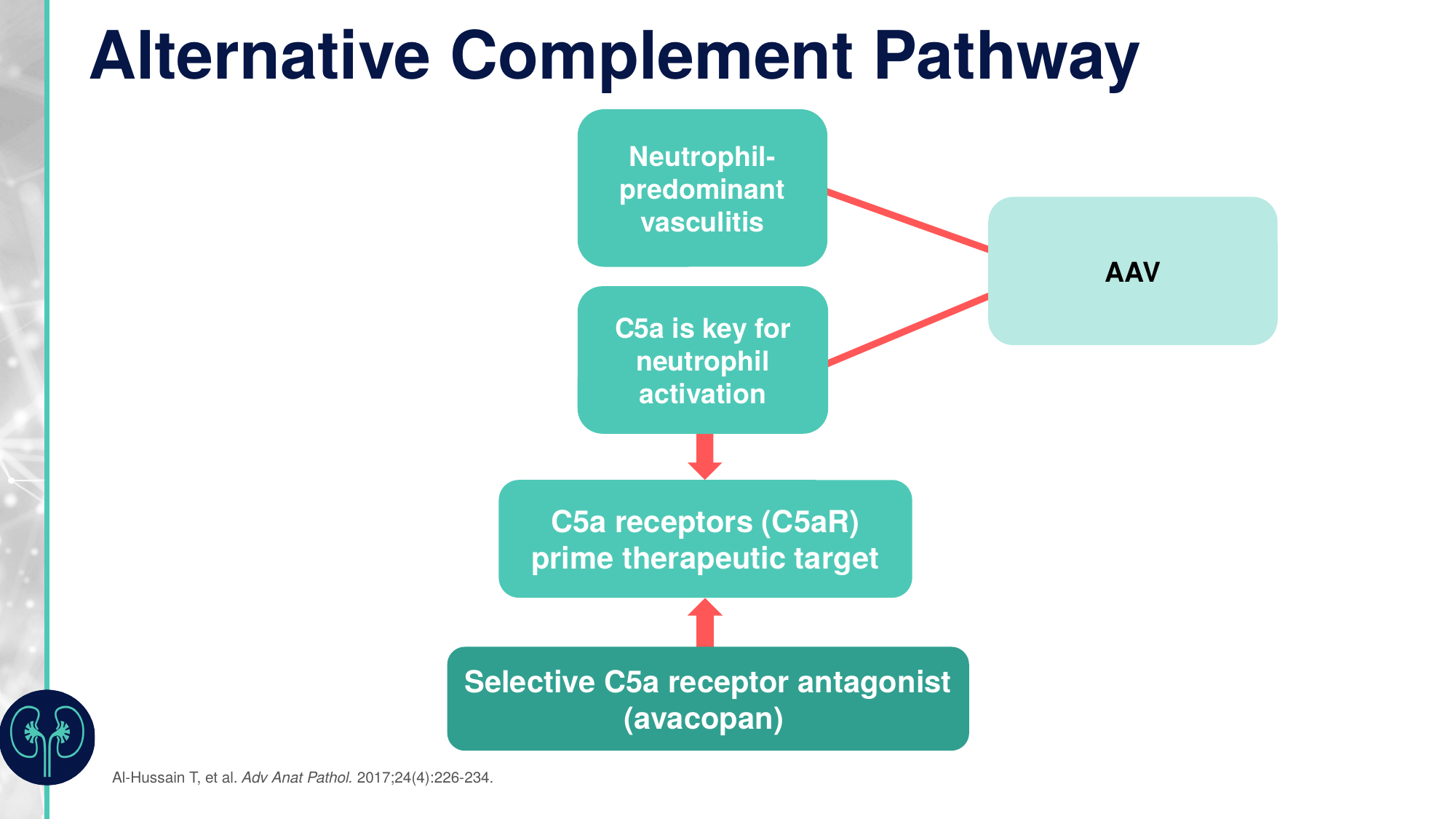

# Alternative Complement Pathway
Neutrophil-predominant vasculitis
AAV
C5a is key for neutrophil activation

C5a receptors (C5aR) prime therapeutic target

Selective C5a receptor antagonist
(avacopan)
Al-Hussain T, et al. Adv Anat Pathol. 2017;24(4):226-234.